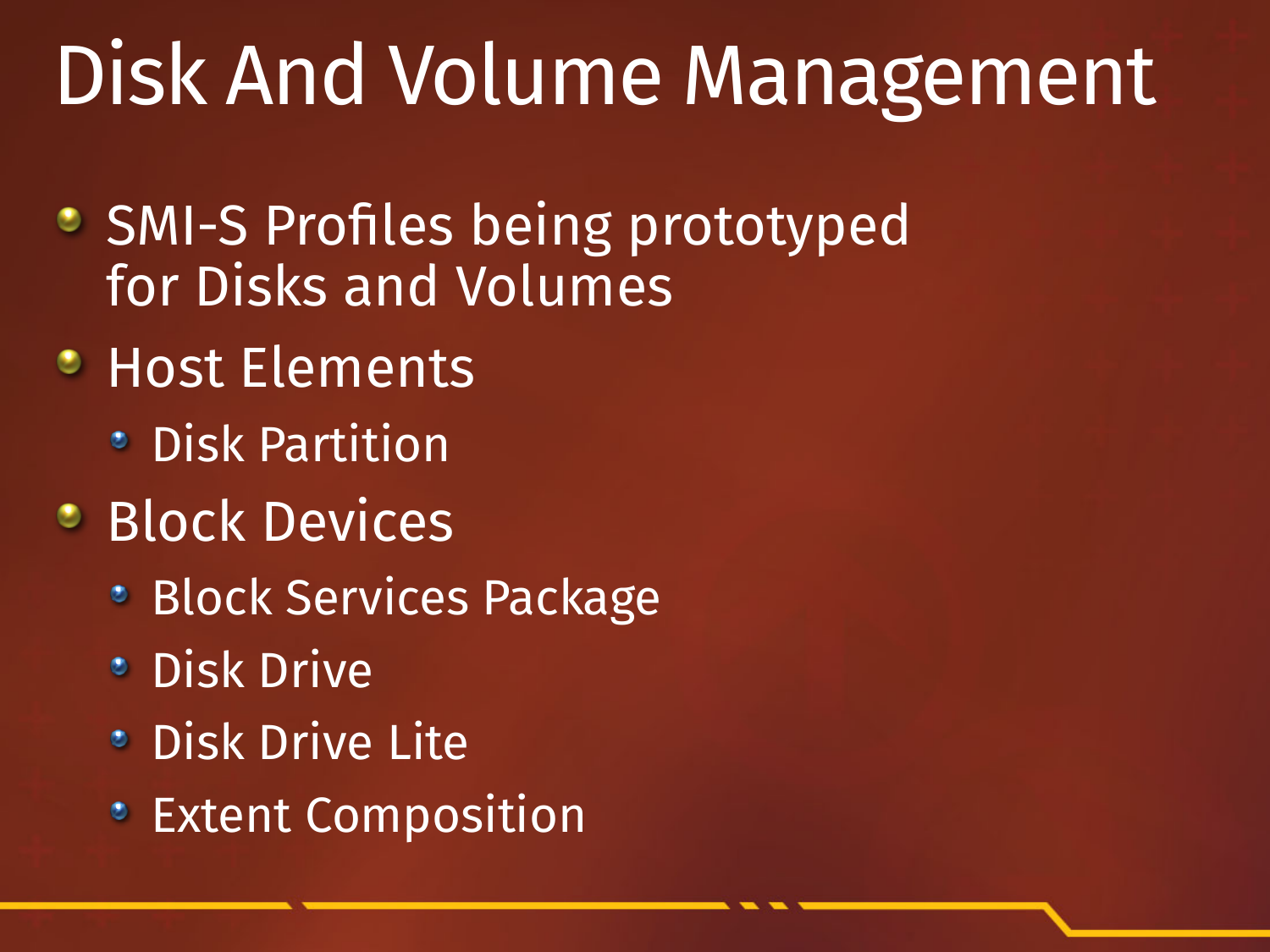

# Disk And Volume Management
SMI-S Profiles being prototyped
for Disks and Volumes
Host Elements
Disk Partition
Block Devices
Block Services Package
Disk Drive
Disk Drive Lite
Extent Composition